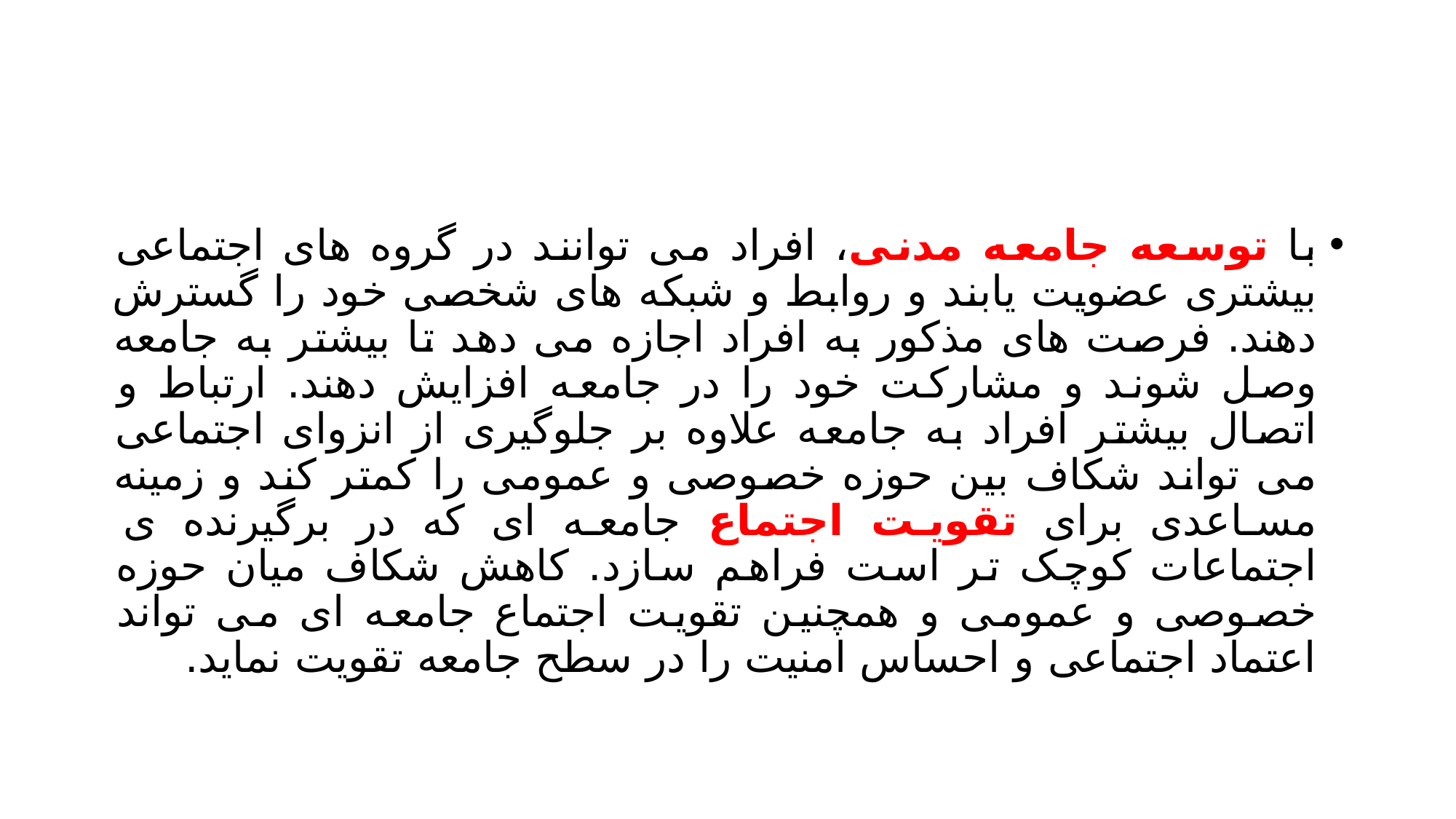

#
با توسعه جامعه مدنی، افراد می توانند در گروه های اجتماعی بیشتری عضویت یابند و روابط و شبکه های شخصی خود را گسترش دهند. فرصت های مذکور به افراد اجازه می دهد تا بیشتر به جامعه وصل شوند و مشارکت خود را در جامعه افزایش دهند. ارتباط و اتصال بیشتر افراد به جامعه علاوه بر جلوگیری از انزوای اجتماعی می تواند شکاف بین حوزه خصوصی و عمومی را کمتر کند و زمینه مساعدی برای تقویت اجتماع جامعه ای که در برگیرنده ی اجتماعات کوچک تر است فراهم سازد. کاهش شکاف میان حوزه خصوصی و عمومی و همچنین تقویت اجتماع جامعه ای می تواند اعتماد اجتماعی و احساس امنیت را در سطح جامعه تقویت نماید.